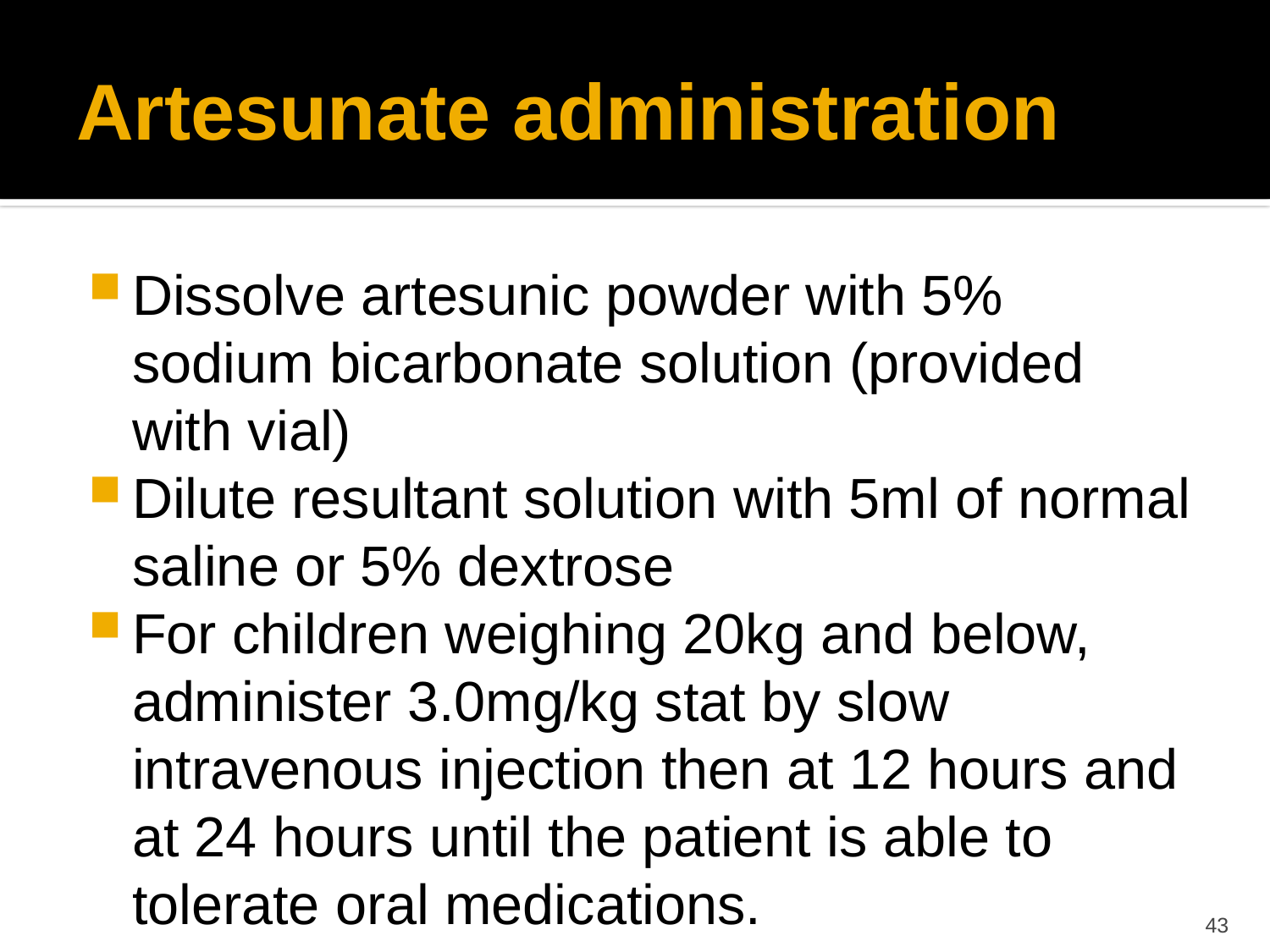

# Artesunate administration
Dissolve artesunic powder with 5% sodium bicarbonate solution (provided with vial)
Dilute resultant solution with 5ml of normal saline or 5% dextrose
For children weighing 20kg and below, administer 3.0mg/kg stat by slow intravenous injection then at 12 hours and at 24 hours until the patient is able to tolerate oral medications.
43